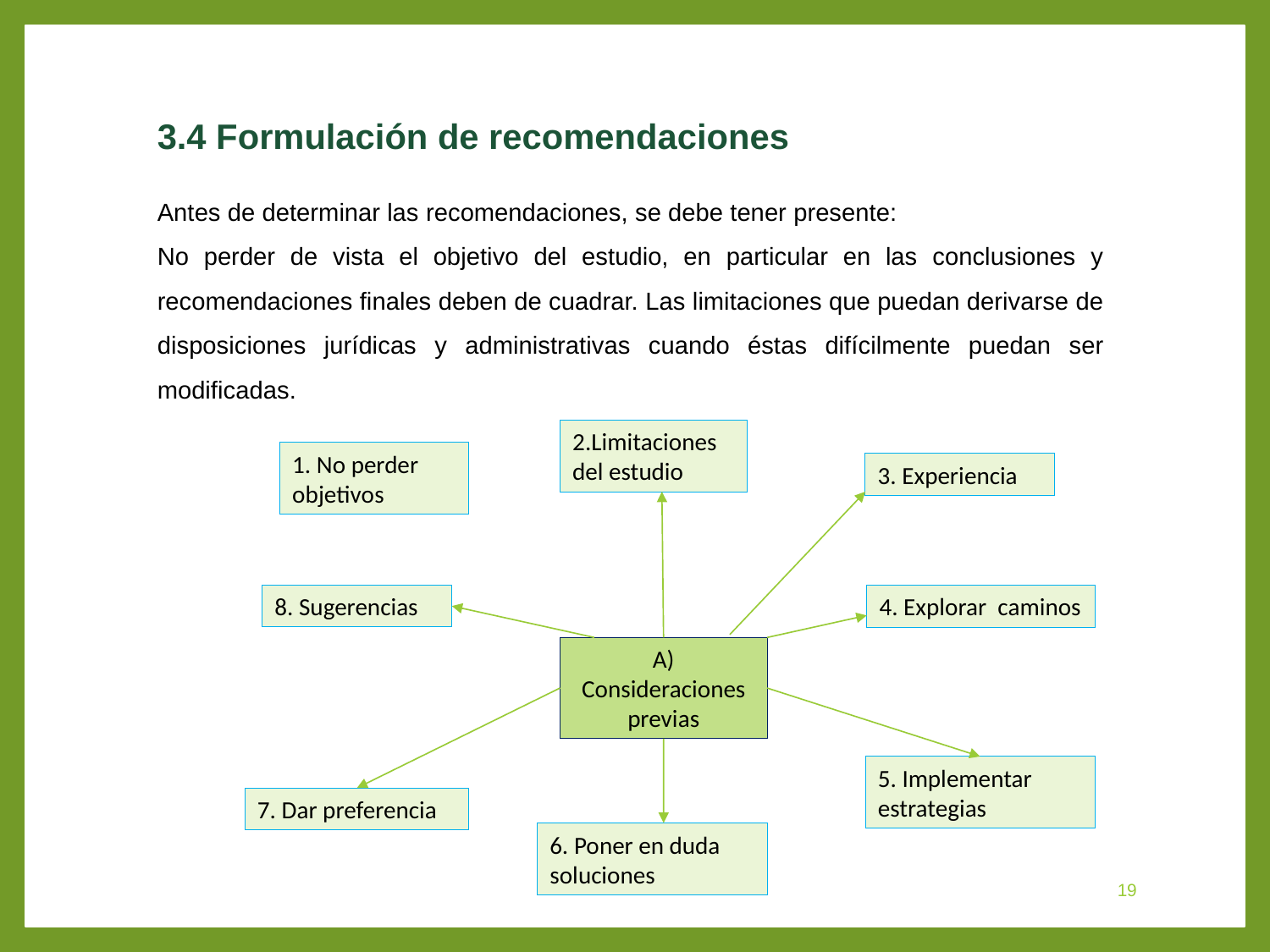

3.4 Formulación de recomendaciones

Antes de determinar las recomendaciones, se debe tener presente:
No perder de vista el objetivo del estudio, en particular en las conclusiones y recomendaciones finales deben de cuadrar. Las limitaciones que puedan derivarse de disposiciones jurídicas y administrativas cuando éstas difícilmente puedan ser modificadas.

2.Limitaciones del estudio
1. No perder objetivos
3. Experiencia
8. Sugerencias
4. Explorar  caminos
A) Consideraciones previas
5. Implementar estrategias
7. Dar preferencia
6. Poner en duda soluciones
19